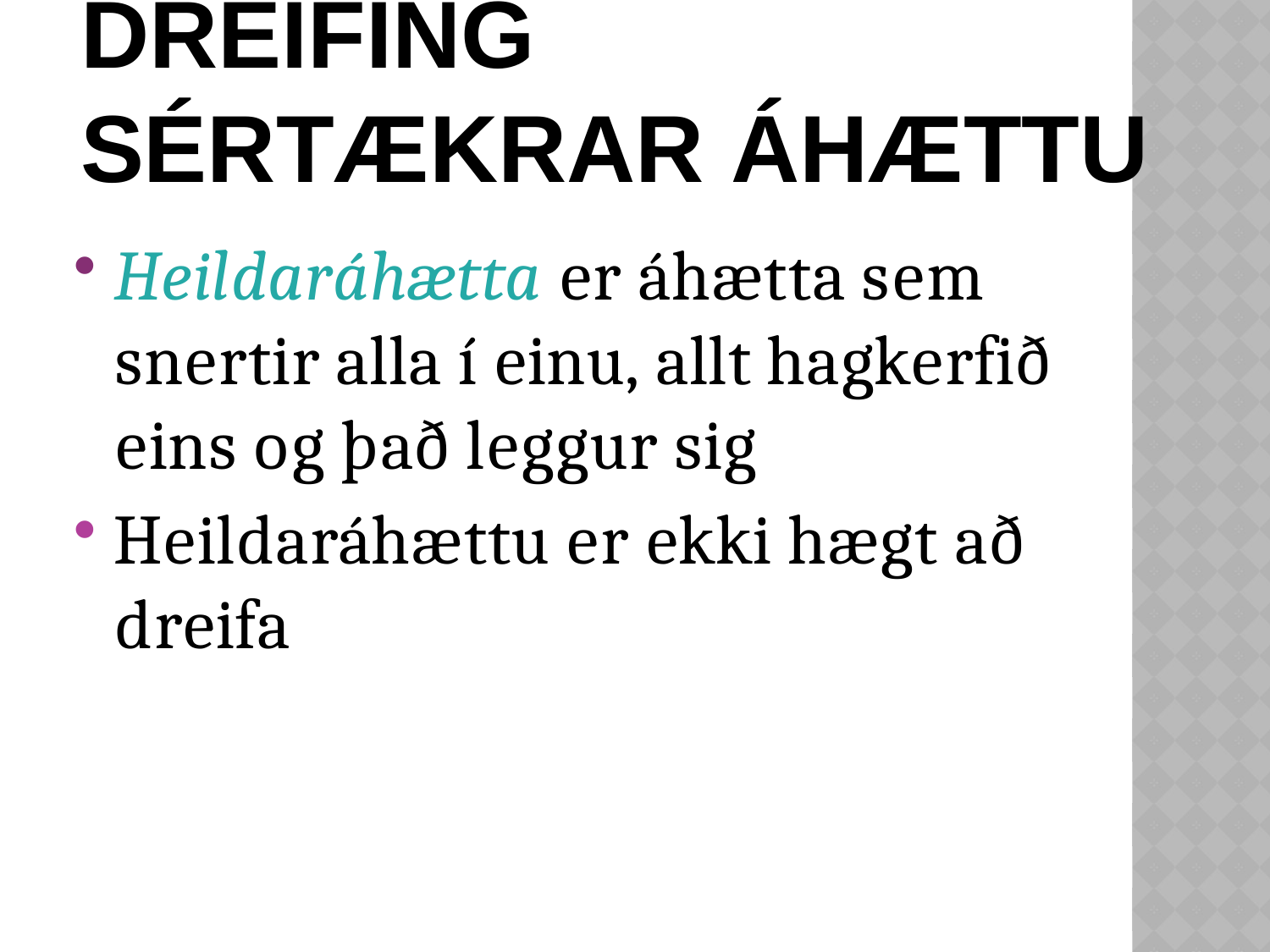

# Dreifing sértækrar áhættu
Heildaráhætta er áhætta sem snertir alla í einu, allt hagkerfið eins og það leggur sig
Heildaráhættu er ekki hægt að dreifa